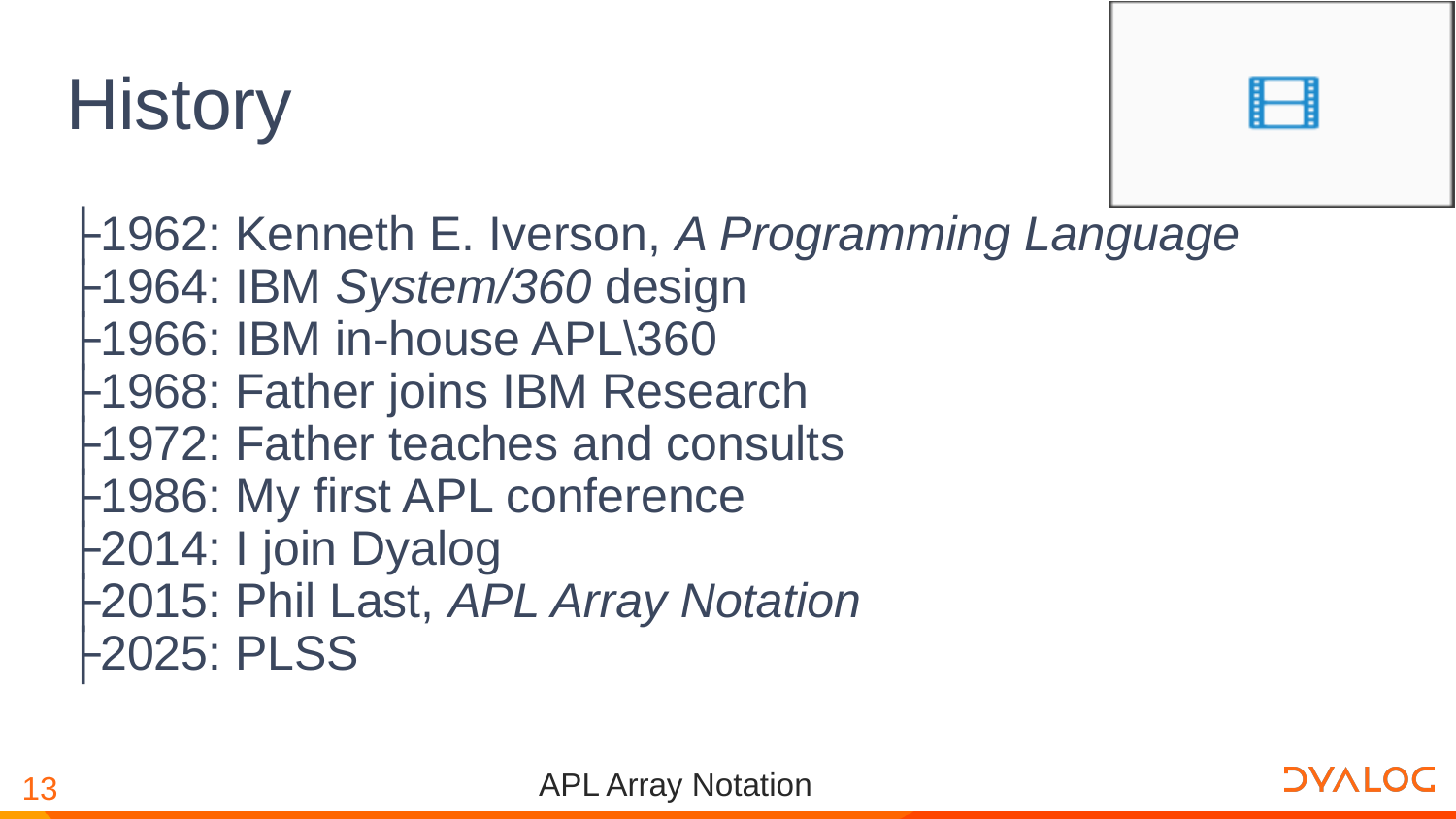

# History
├1962: Kenneth E. Iverson, A Programming Language
├1964: IBM System/360 design
├1966: IBM in-house APL\360
├1968: Father joins IBM Research
├1972: Father teaches and consults
├1986: My first APL conference
├2014: I join Dyalog
├2015: Phil Last, APL Array Notation
├2025: PLSS